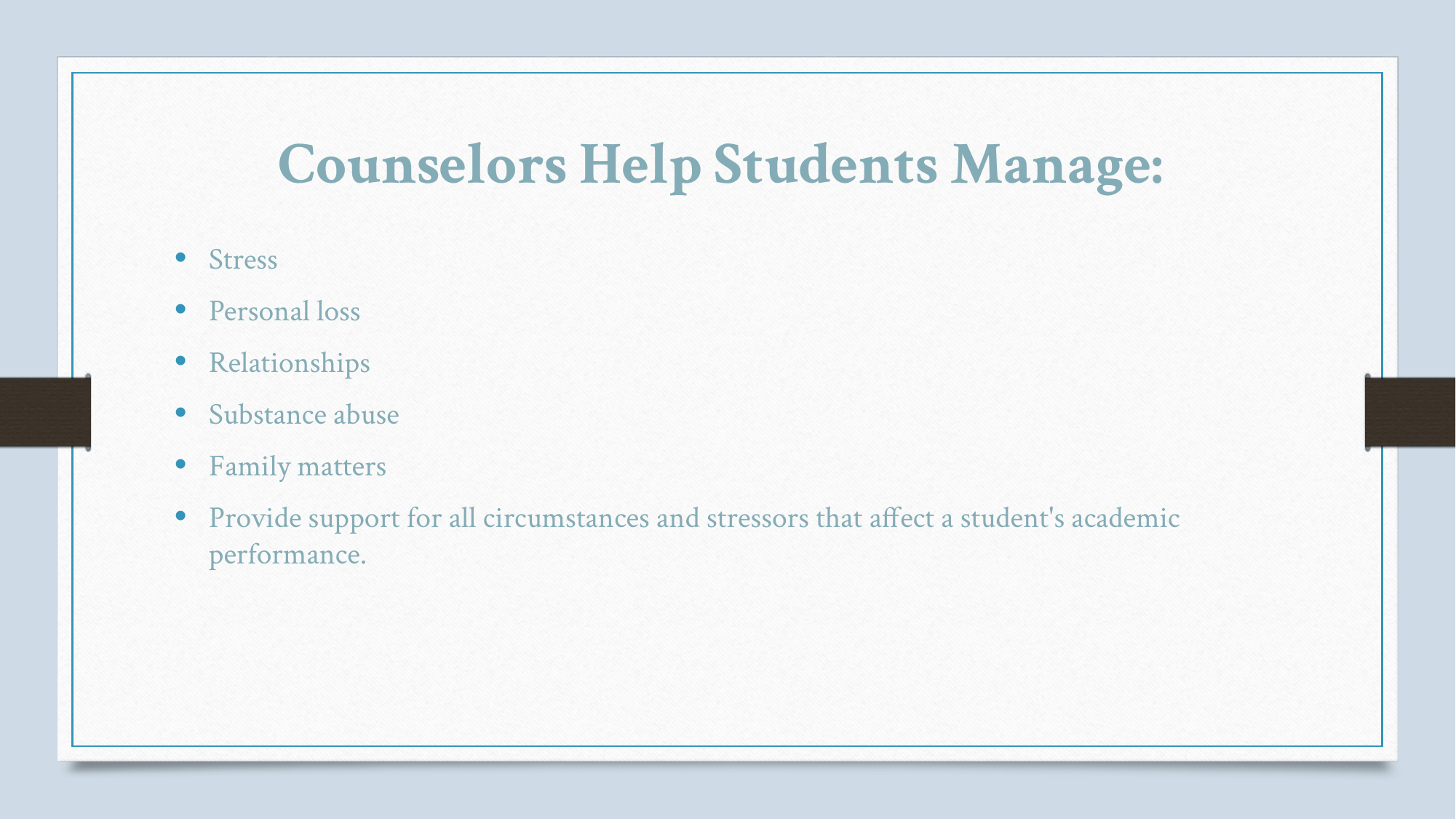

# Counselors Help Students Manage:
Stress
Personal loss
Relationships
Substance abuse
Family matters
Provide support for all circumstances and stressors that affect a student's academic performance.